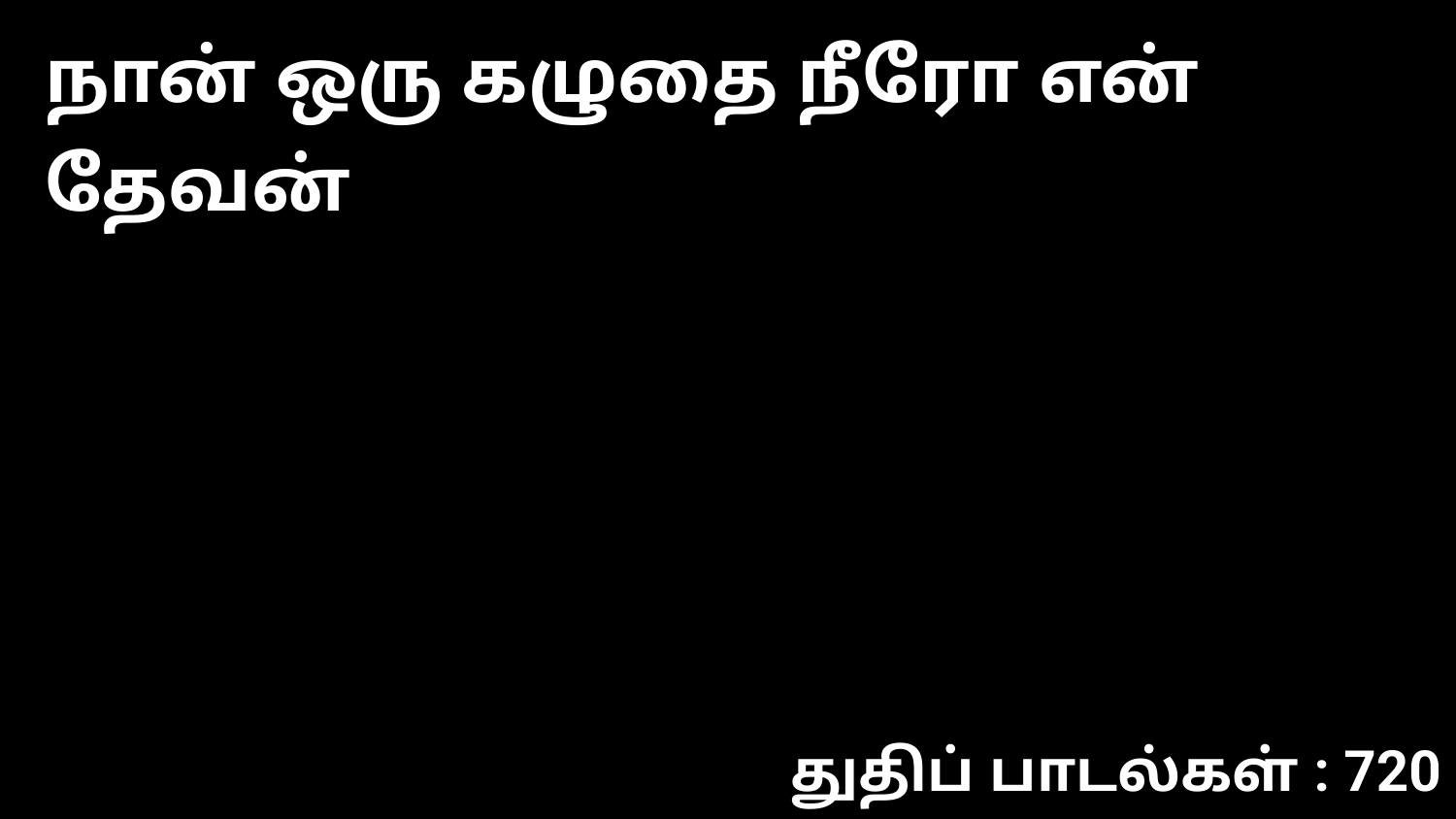

நான் ஒரு கழுதை நீரோ என் தேவன்
துதிப் பாடல்கள் : 720